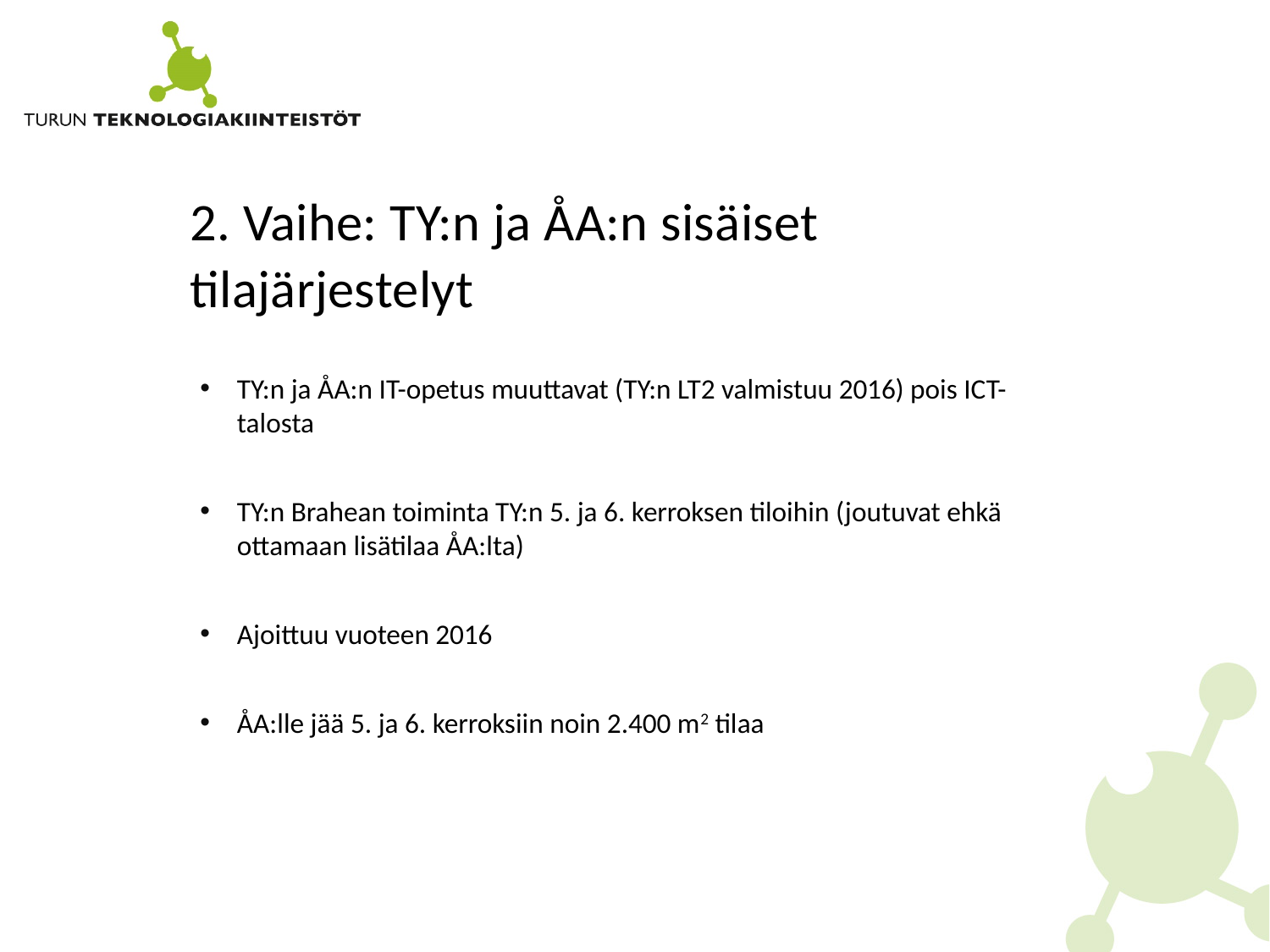

# 2. Vaihe: TY:n ja ÅA:n sisäiset tilajärjestelyt
TY:n ja ÅA:n IT-opetus muuttavat (TY:n LT2 valmistuu 2016) pois ICT-talosta

TY:n Brahean toiminta TY:n 5. ja 6. kerroksen tiloihin (joutuvat ehkä ottamaan lisätilaa ÅA:lta)

Ajoittuu vuoteen 2016

ÅA:lle jää 5. ja 6. kerroksiin noin 2.400 m2 tilaa

Aihe/Esittäjä
11.6.2014
6